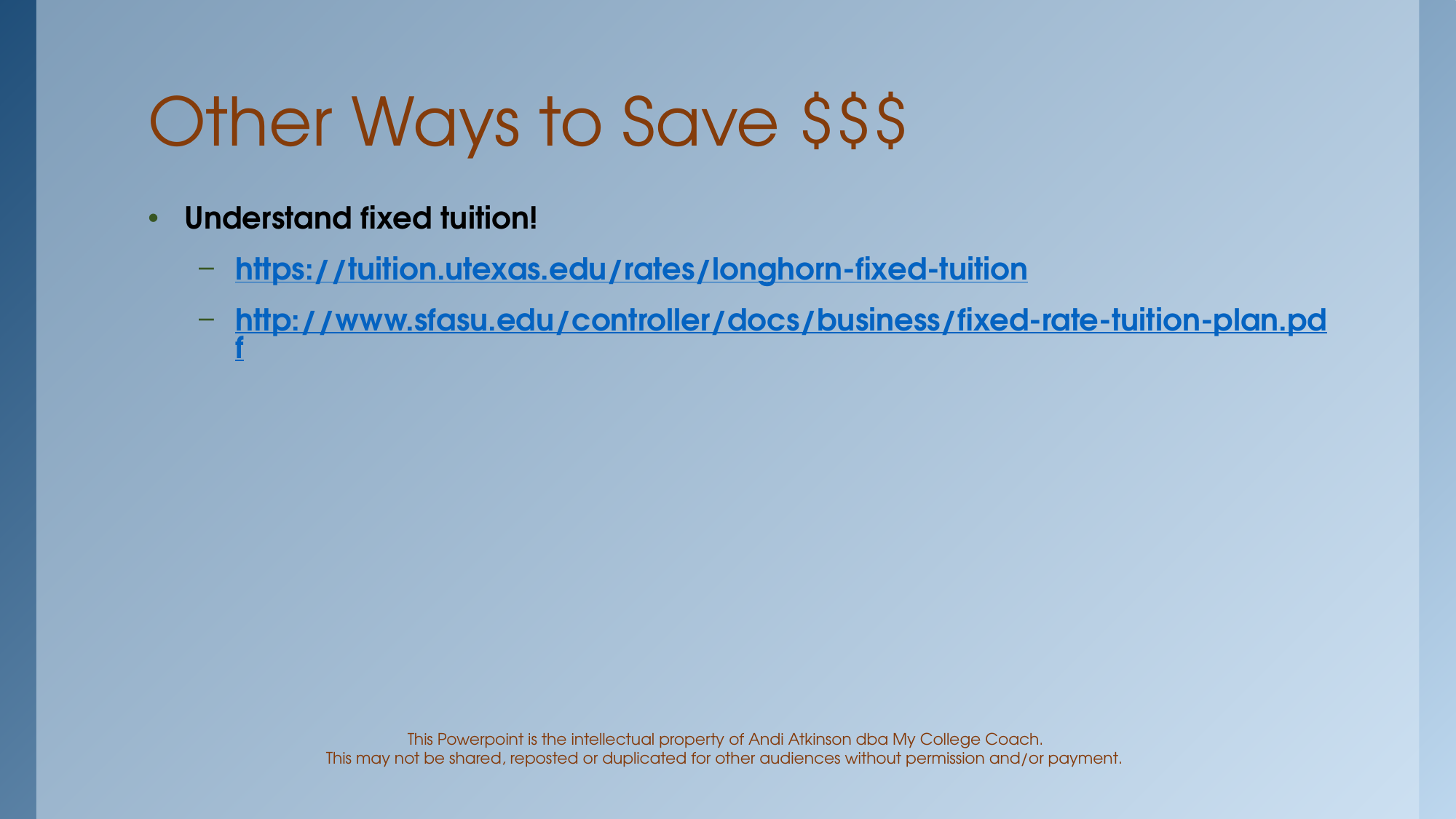

# Other Ways to Save $$$
Understand fixed tuition!
https://tuition.utexas.edu/rates/longhorn-fixed-tuition
http://www.sfasu.edu/controller/docs/business/fixed-rate-tuition-plan.pdf

This Powerpoint is the intellectual property of Andi Atkinson dba My College Coach.
This may not be shared, reposted or duplicated for other audiences without permission and/or payment.